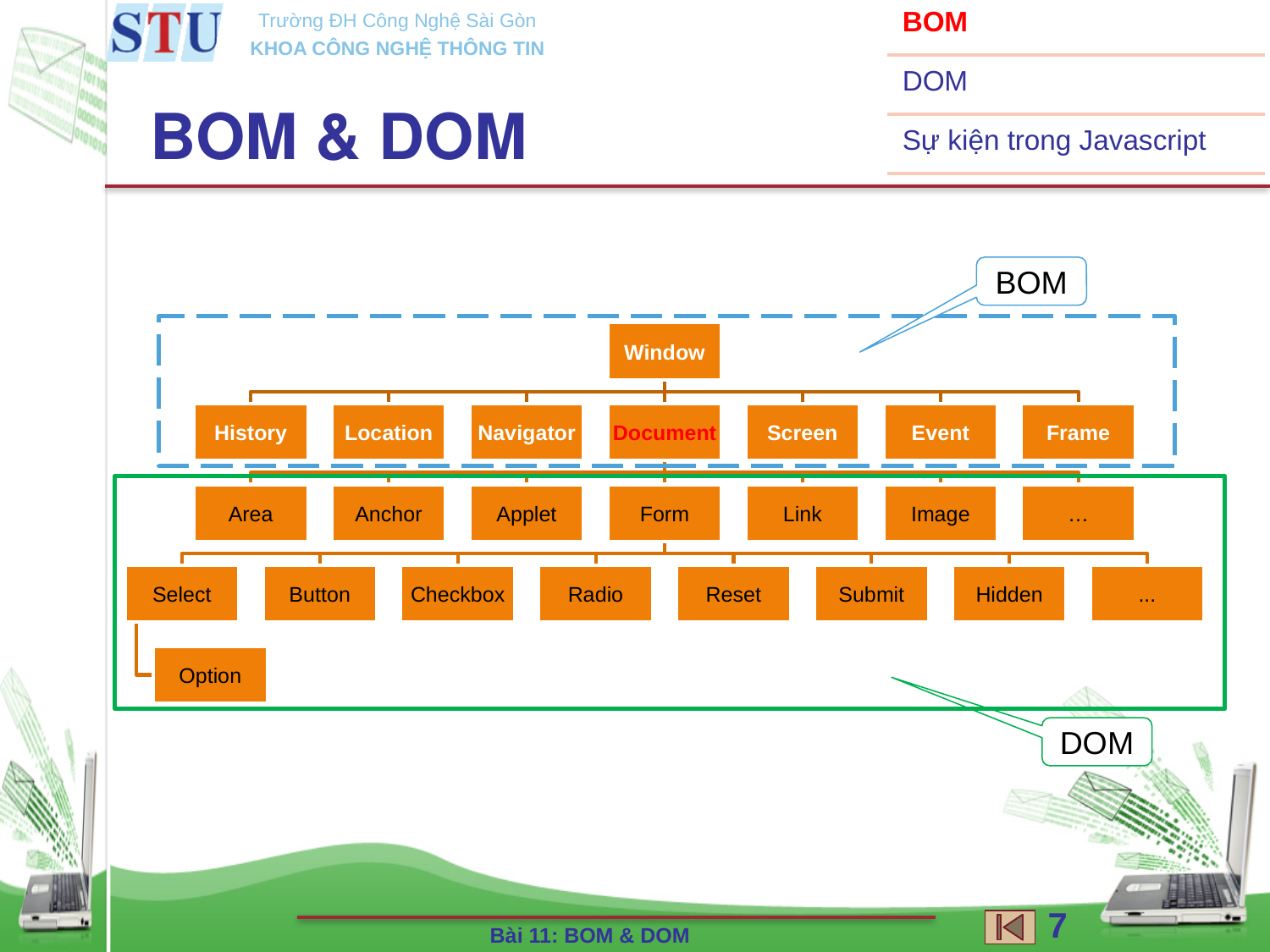

BOM

DOM

Sự kiện trong Javascript
# BOM & DOM
BOM

Window

History

Location

Navigator

Document

Screen

Event

Frame

Area

Anchor

Applet

Form

Link

Image

…

Select

Button

Checkbox

Radio

Reset

Submit

Hidden

...

Option

DOM
7
Bài 11: BOM & DOM